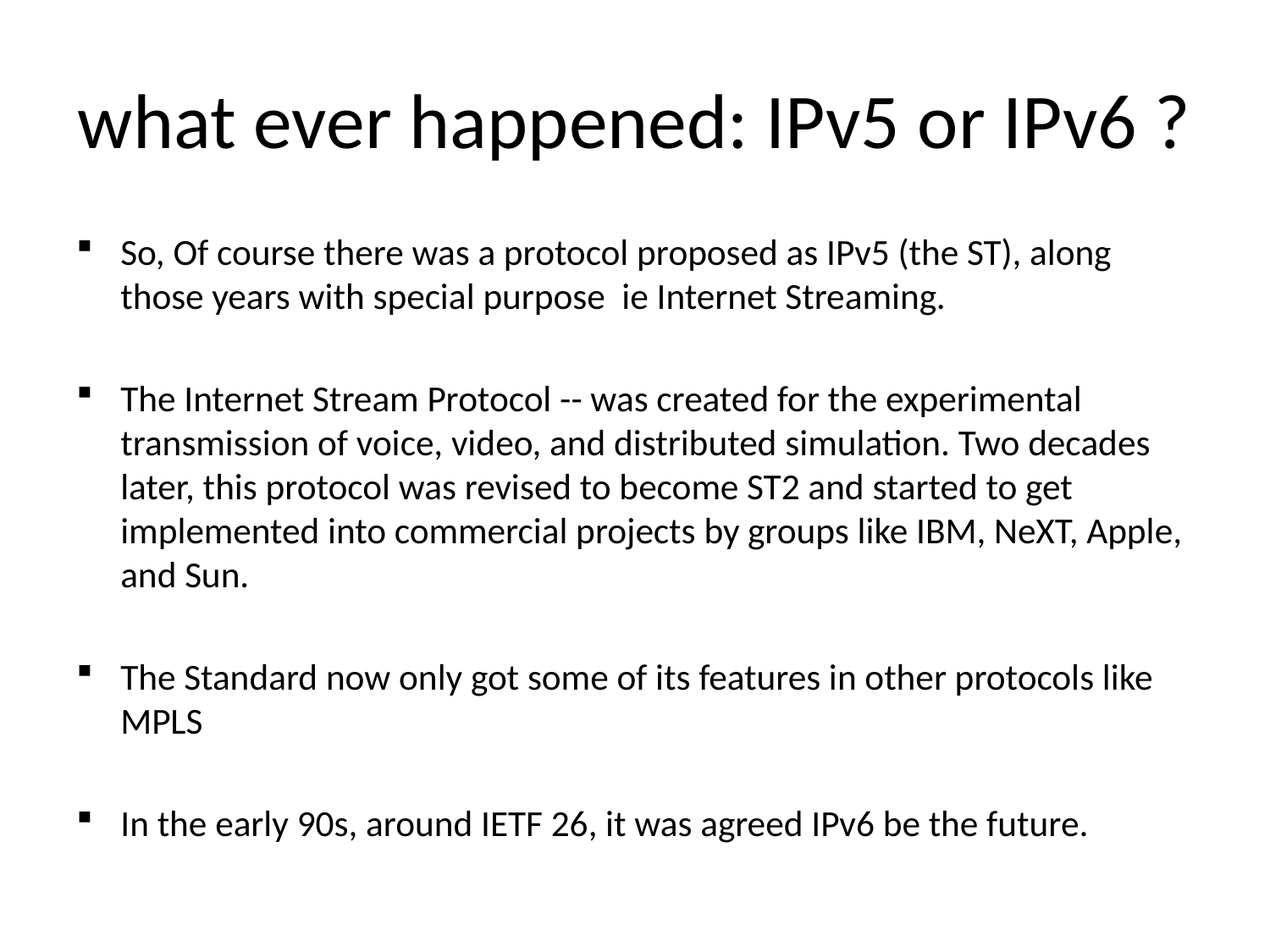

# what ever happened: IPv5 or IPv6 ?
So, Of course there was a protocol proposed as IPv5 (the ST), along those years with special purpose  ie Internet Streaming.

The Internet Stream Protocol -- was created for the experimental transmission of voice, video, and distributed simulation. Two decades later, this protocol was revised to become ST2 and started to get implemented into commercial projects by groups like IBM, NeXT, Apple, and Sun.

The Standard now only got some of its features in other protocols like MPLS

In the early 90s, around IETF 26, it was agreed IPv6 be the future.